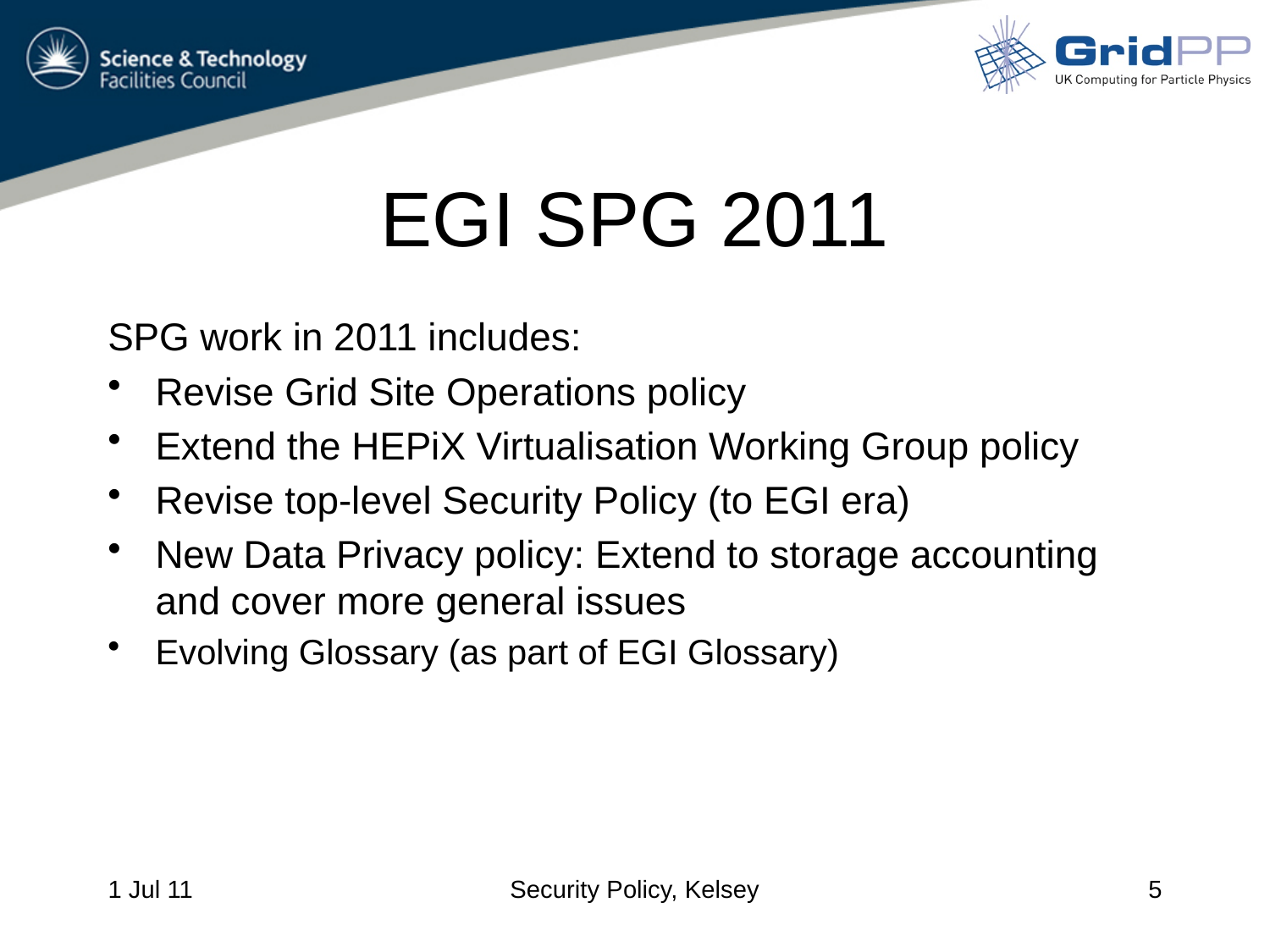

# EGI SPG 2011
SPG work in 2011 includes:
Revise Grid Site Operations policy
Extend the HEPiX Virtualisation Working Group policy
Revise top-level Security Policy (to EGI era)
New Data Privacy policy: Extend to storage accounting and cover more general issues
Evolving Glossary (as part of EGI Glossary)
1 Jul 11
Security Policy, Kelsey
5